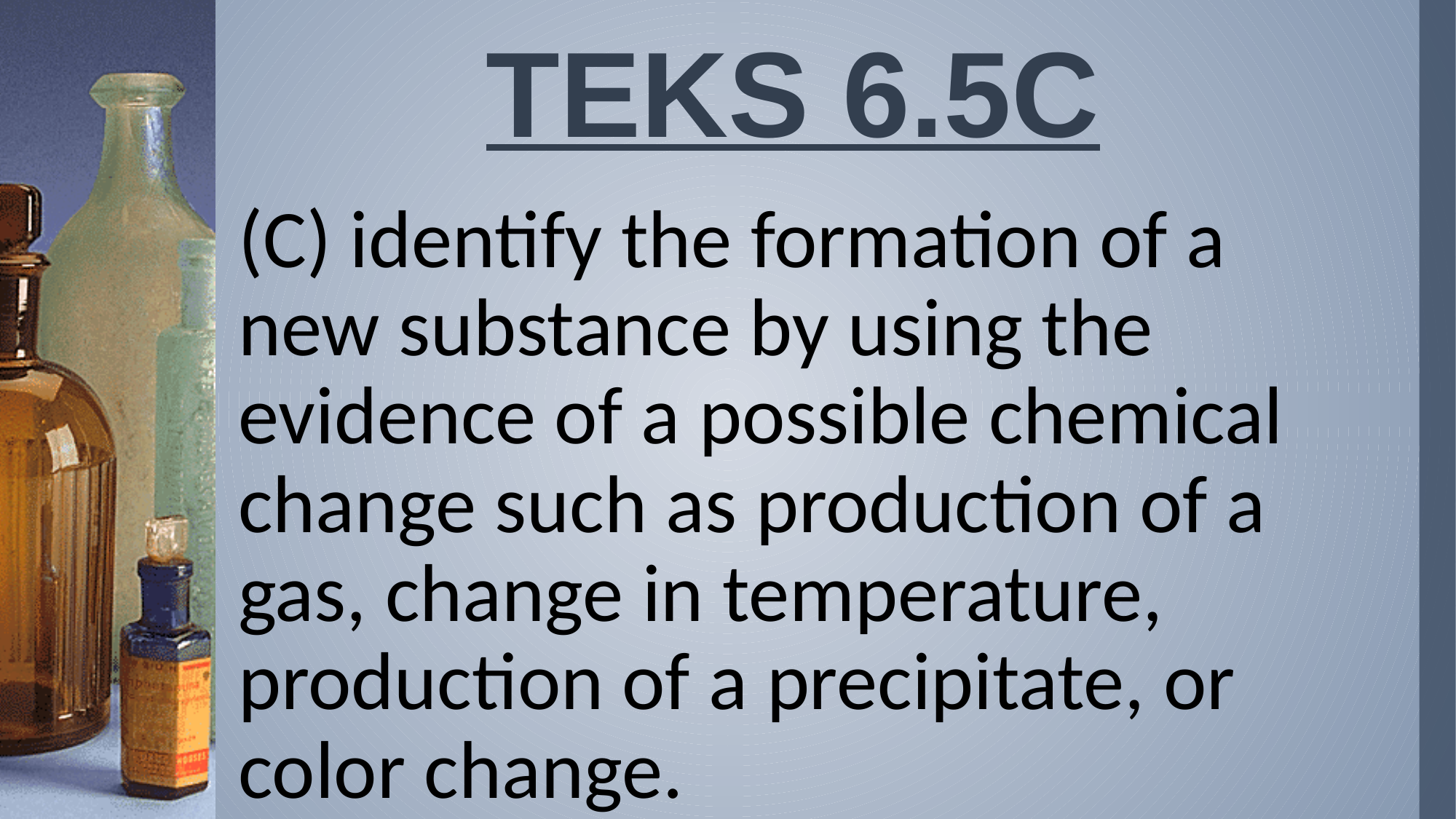

# TEKS 6.5C
(C) identify the formation of a new substance by using the evidence of a possible chemical change such as production of a gas, change in temperature, production of a precipitate, or color change.